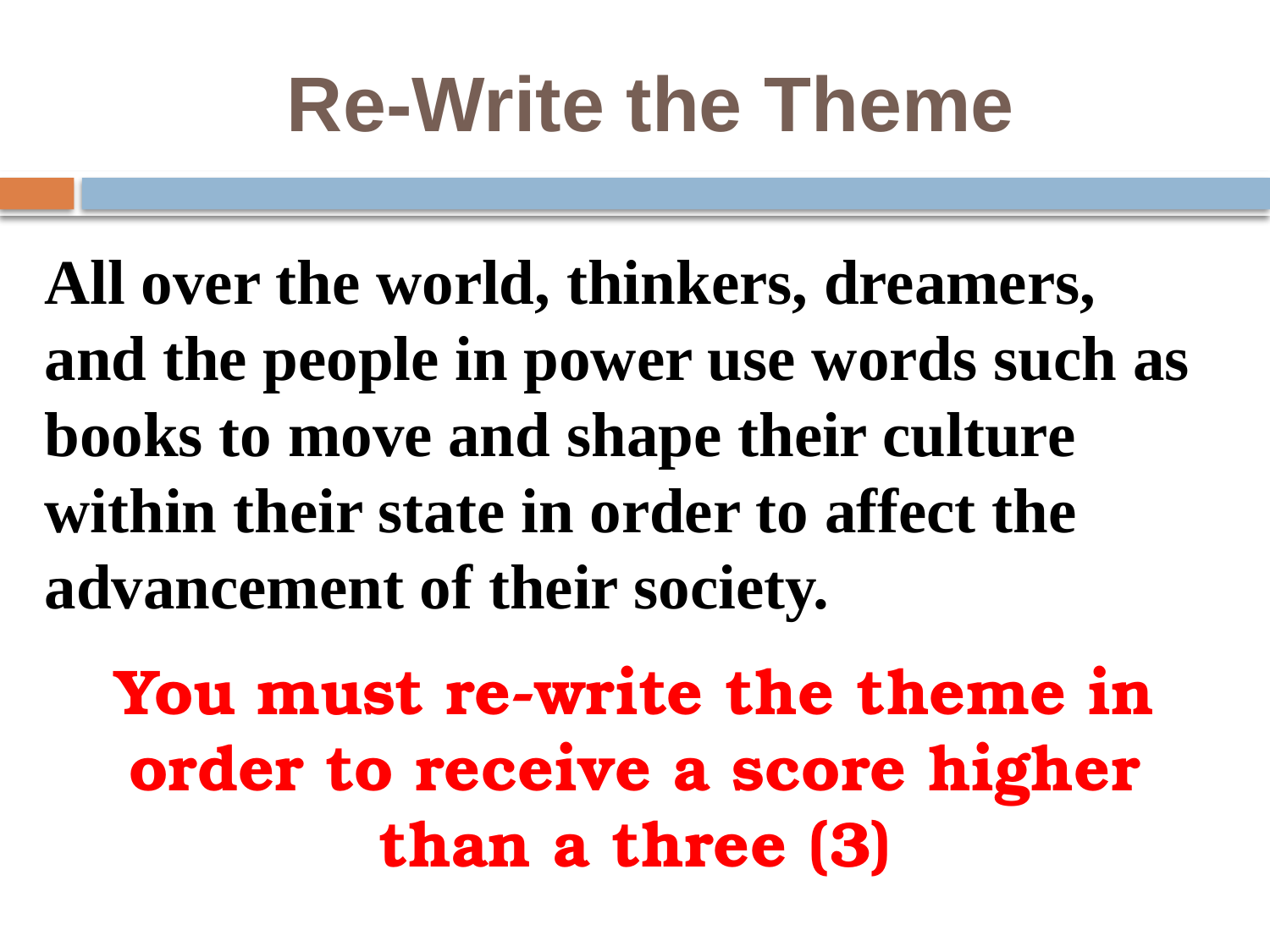

# Re-Write the Theme
All over the world, thinkers, dreamers, and the people in power use words such as books to move and shape their culture within their state in order to affect the advancement of their society.
You must re-write the theme in order to receive a score higher than a three (3)